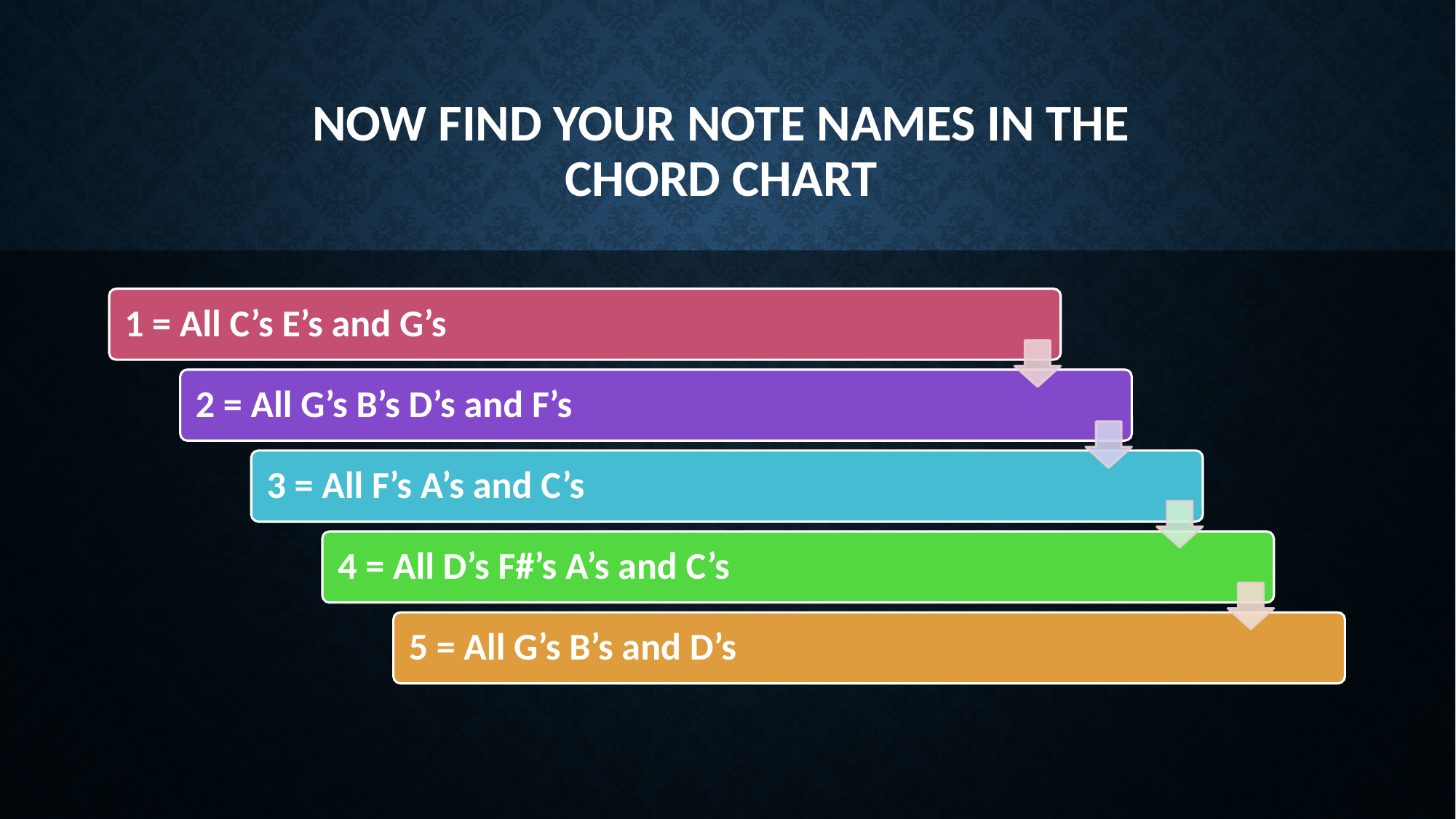

# Now find your note names in the chord chart

1 = All C’s E’s and G’s
2 = All G’s B’s D’s and F’s
3 = All F’s A’s and C’s
4 = All D’s F#’s A’s and C’s
5 = All G’s B’s and D’s